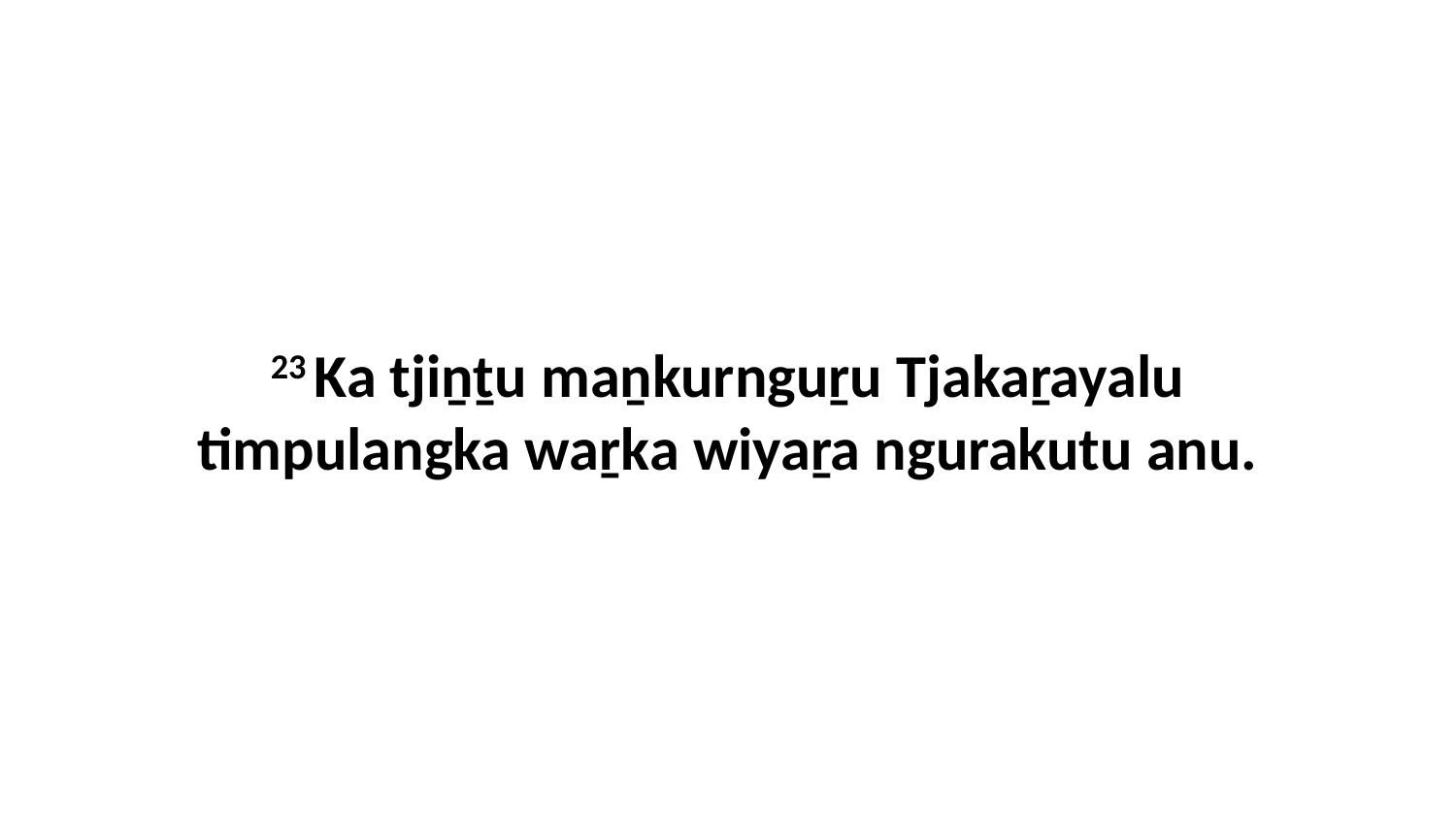

23 Ka tjiṉṯu maṉkurnguṟu Tjakaṟayalu timpulangka waṟka wiyaṟa ngurakutu anu.